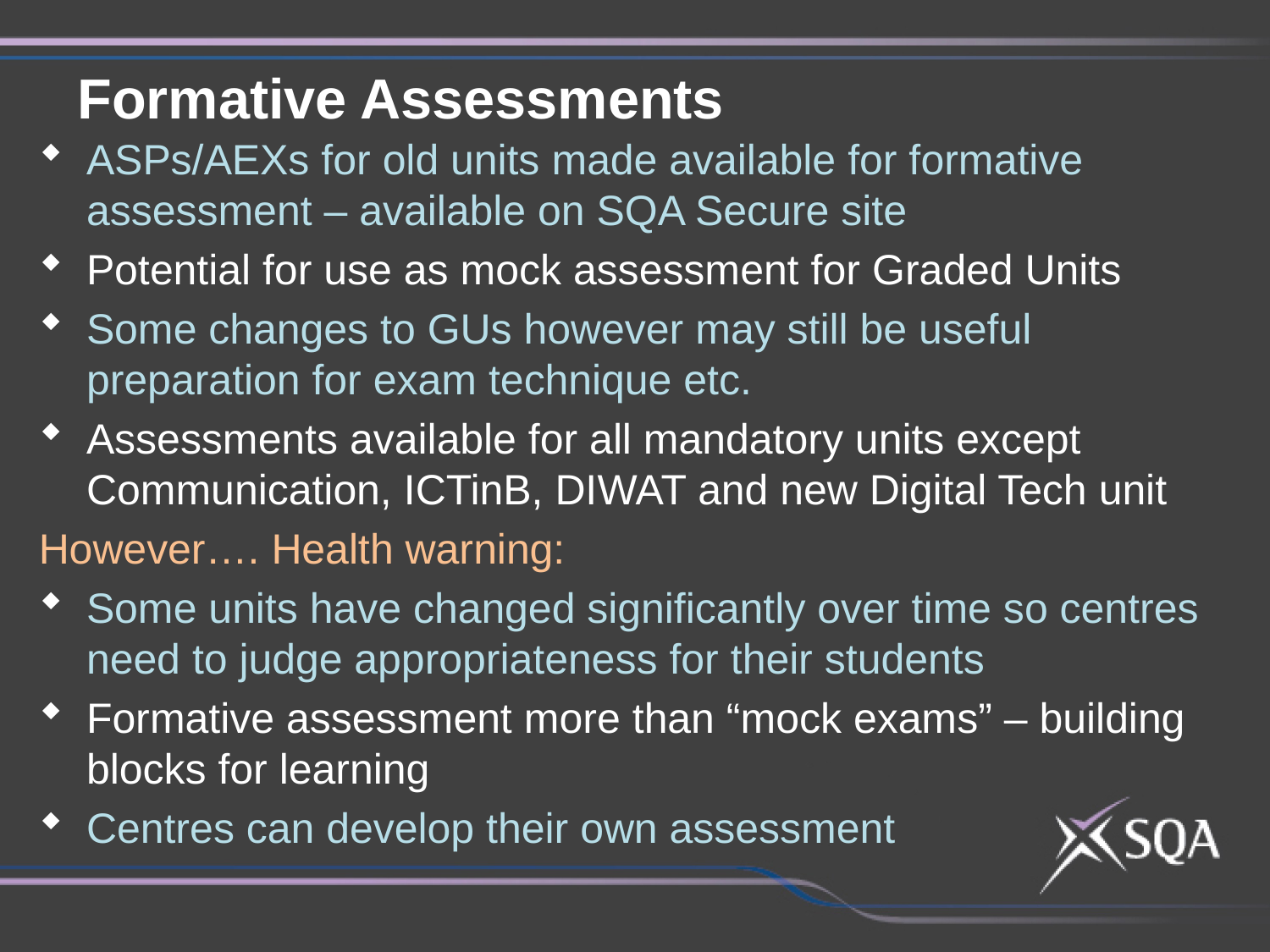

Formative Assessments
ASPs/AEXs for old units made available for formative assessment – available on SQA Secure site
Potential for use as mock assessment for Graded Units
Some changes to GUs however may still be useful preparation for exam technique etc.
Assessments available for all mandatory units except Communication, ICTinB, DIWAT and new Digital Tech unit
However…. Health warning:
Some units have changed significantly over time so centres need to judge appropriateness for their students
Formative assessment more than “mock exams” – building blocks for learning
Centres can develop their own assessment